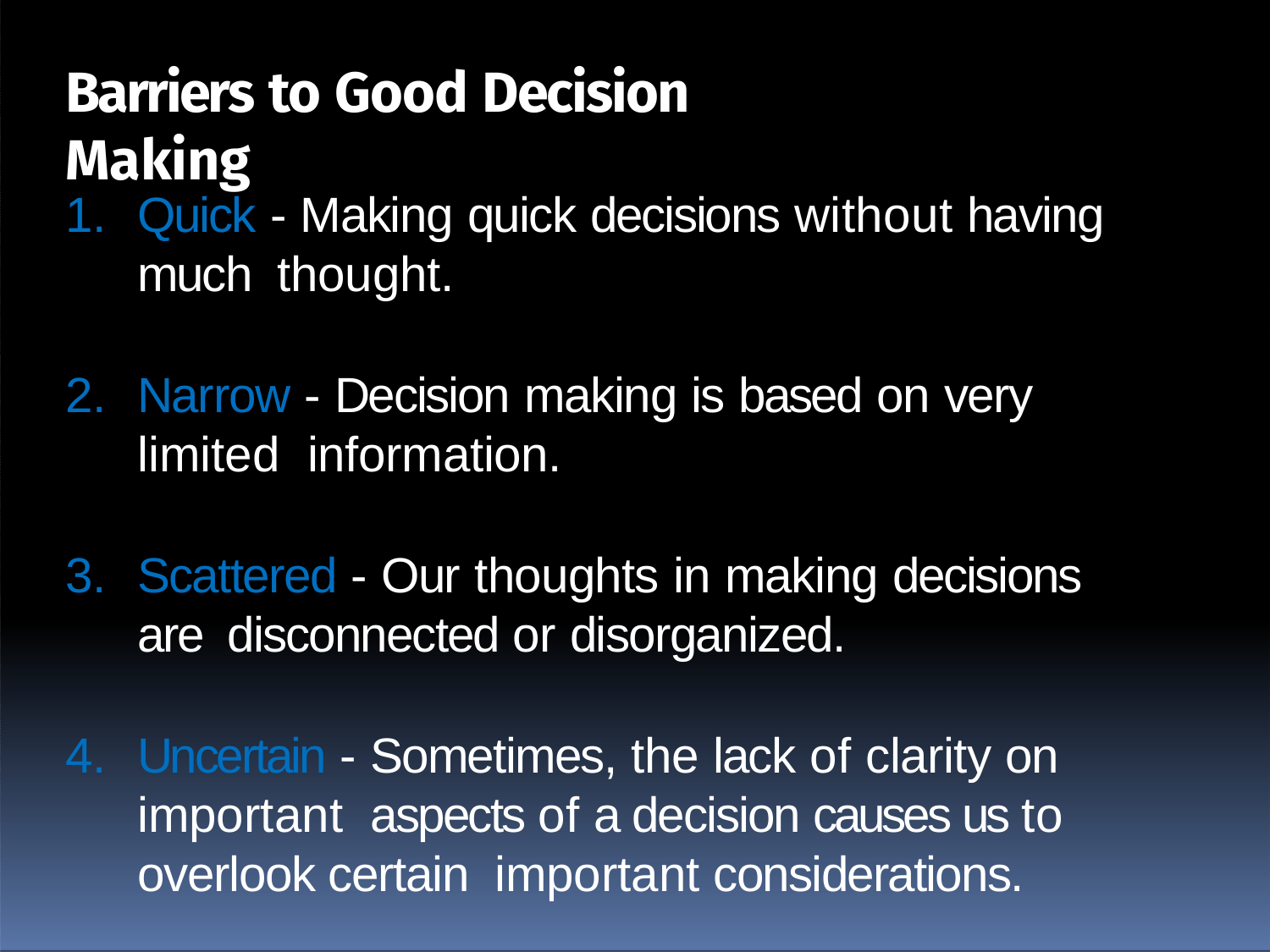

# Barriers to Good Decision Making
Quick - Making quick decisions without having much  thought.

Narrow - Decision making is based on very limited  information.

Scattered - Our thoughts in making decisions are  disconnected or disorganized.

Uncertain - Sometimes, the lack of clarity on important  aspects of a decision causes us to overlook certain  important considerations.